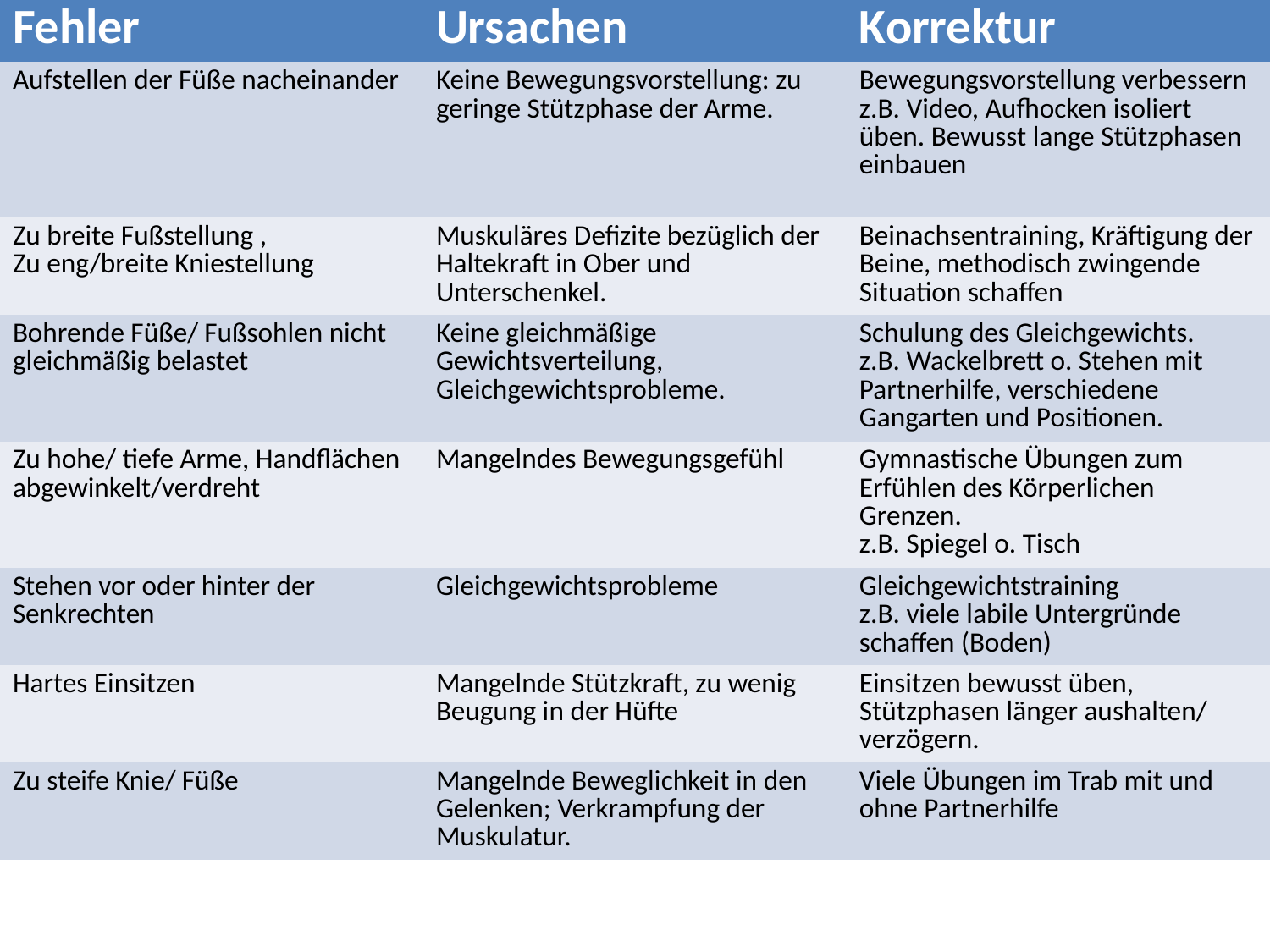

| Fehler | Ursachen | Korrektur |
| --- | --- | --- |
| Aufstellen der Füße nacheinander | Keine Bewegungsvorstellung: zu geringe Stützphase der Arme. | Bewegungsvorstellung verbessern z.B. Video, Aufhocken isoliert üben. Bewusst lange Stützphasen einbauen |
| Zu breite Fußstellung , Zu eng/breite Kniestellung | Muskuläres Defizite bezüglich der Haltekraft in Ober und Unterschenkel. | Beinachsentraining, Kräftigung der Beine, methodisch zwingende Situation schaffen |
| Bohrende Füße/ Fußsohlen nicht gleichmäßig belastet | Keine gleichmäßige Gewichtsverteilung, Gleichgewichtsprobleme. | Schulung des Gleichgewichts. z.B. Wackelbrett o. Stehen mit Partnerhilfe, verschiedene Gangarten und Positionen. |
| Zu hohe/ tiefe Arme, Handflächen abgewinkelt/verdreht | Mangelndes Bewegungsgefühl | Gymnastische Übungen zum Erfühlen des Körperlichen Grenzen. z.B. Spiegel o. Tisch |
| Stehen vor oder hinter der Senkrechten | Gleichgewichtsprobleme | Gleichgewichtstraining z.B. viele labile Untergründe schaffen (Boden) |
| Hartes Einsitzen | Mangelnde Stützkraft, zu wenig Beugung in der Hüfte | Einsitzen bewusst üben, Stützphasen länger aushalten/ verzögern. |
| Zu steife Knie/ Füße | Mangelnde Beweglichkeit in den Gelenken; Verkrampfung der Muskulatur. | Viele Übungen im Trab mit und ohne Partnerhilfe |